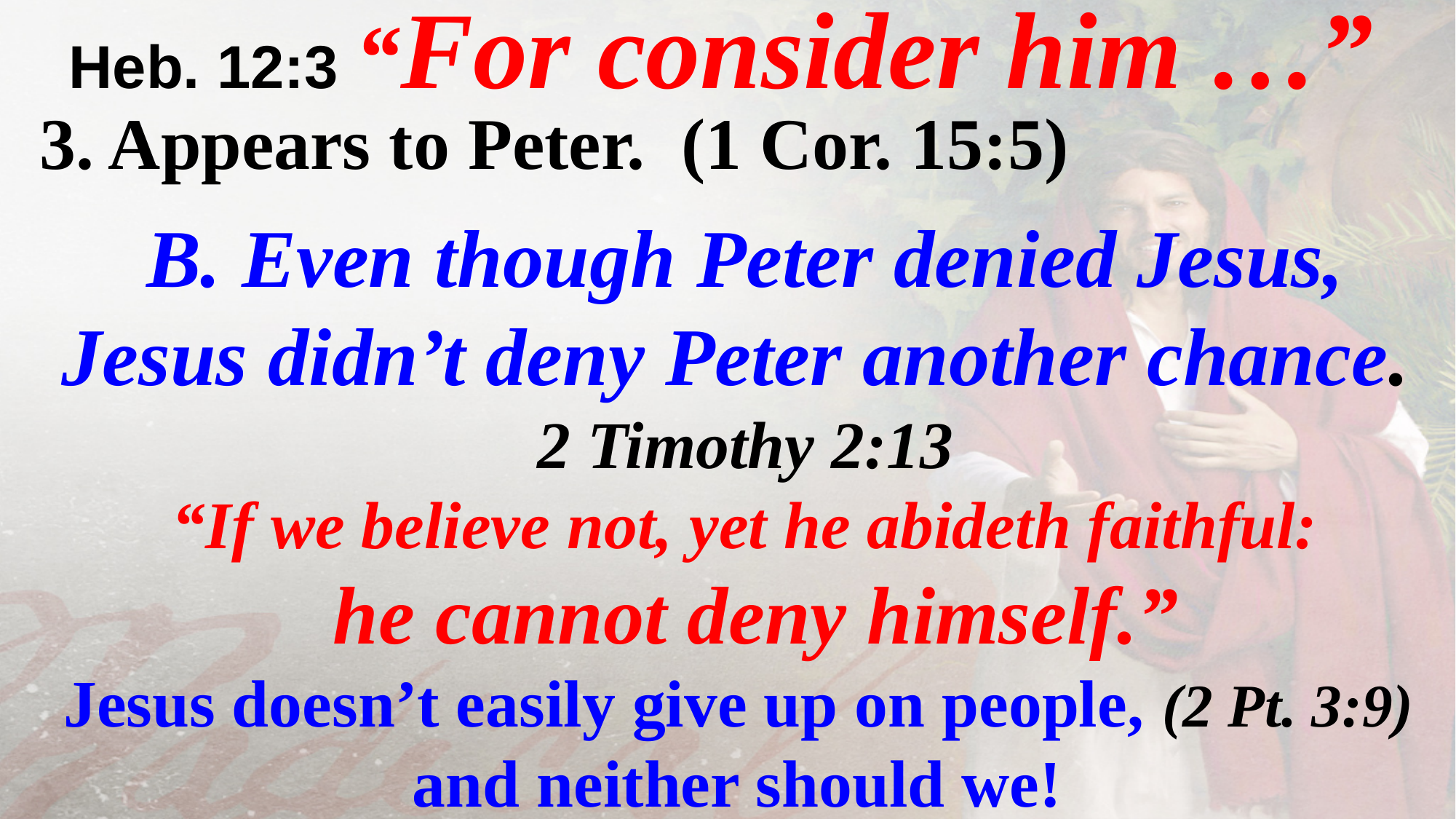

Heb. 12:3 “For consider him …”
3. Appears to Peter.  (1 Cor. 15:5)

B. Even though Peter denied Jesus,
Jesus didn’t deny Peter another chance.
2 Timothy 2:13
“If we believe not, yet he abideth faithful:
 he cannot deny himself.”
Jesus doesn’t easily give up on people, (2 Pt. 3:9)
and neither should we!